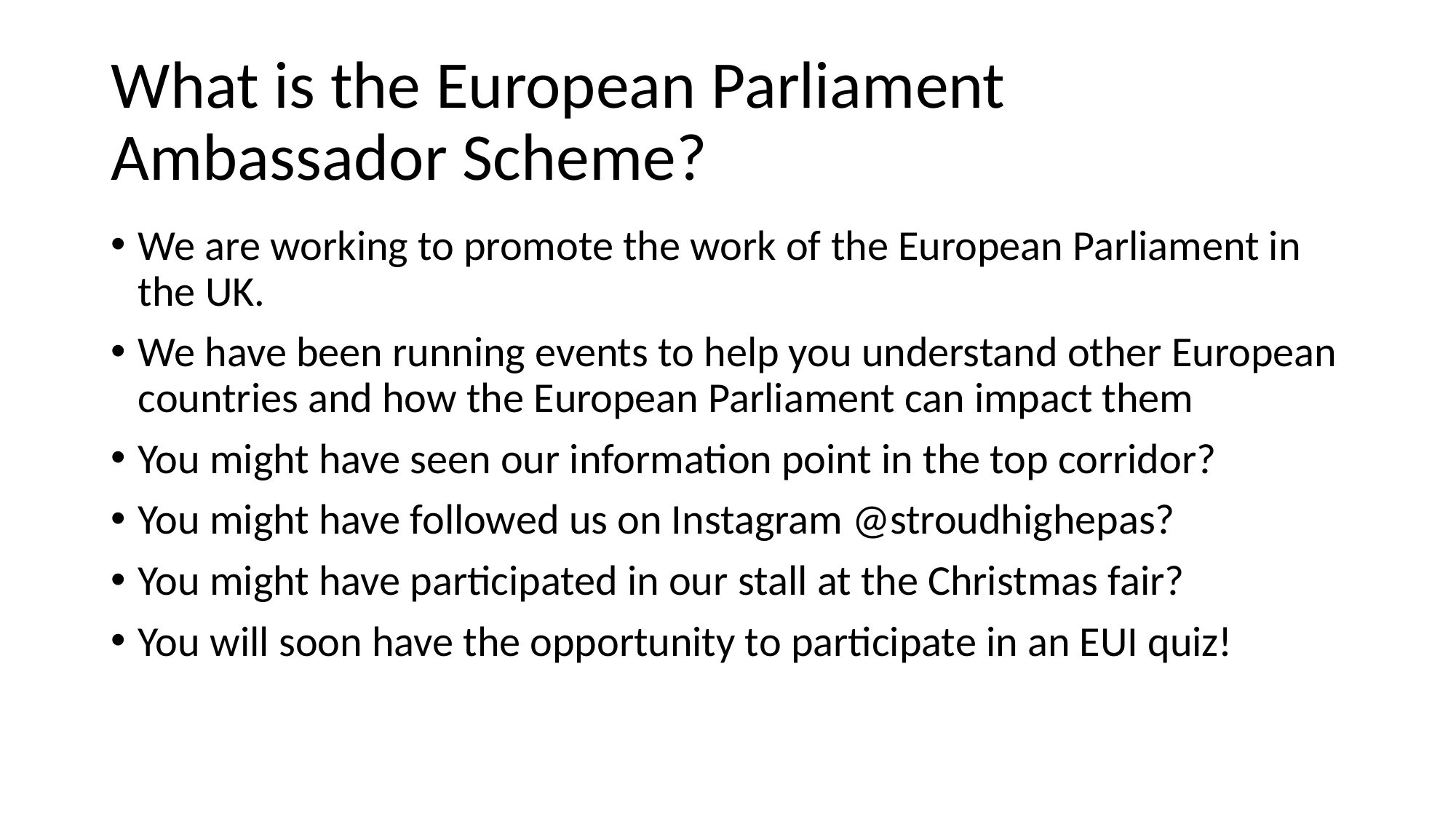

# What is the European Parliament Ambassador Scheme?
We are working to promote the work of the European Parliament in the UK.
We have been running events to help you understand other European countries and how the European Parliament can impact them
You might have seen our information point in the top corridor?
You might have followed us on Instagram @stroudhighepas?
You might have participated in our stall at the Christmas fair?
You will soon have the opportunity to participate in an EUI quiz!